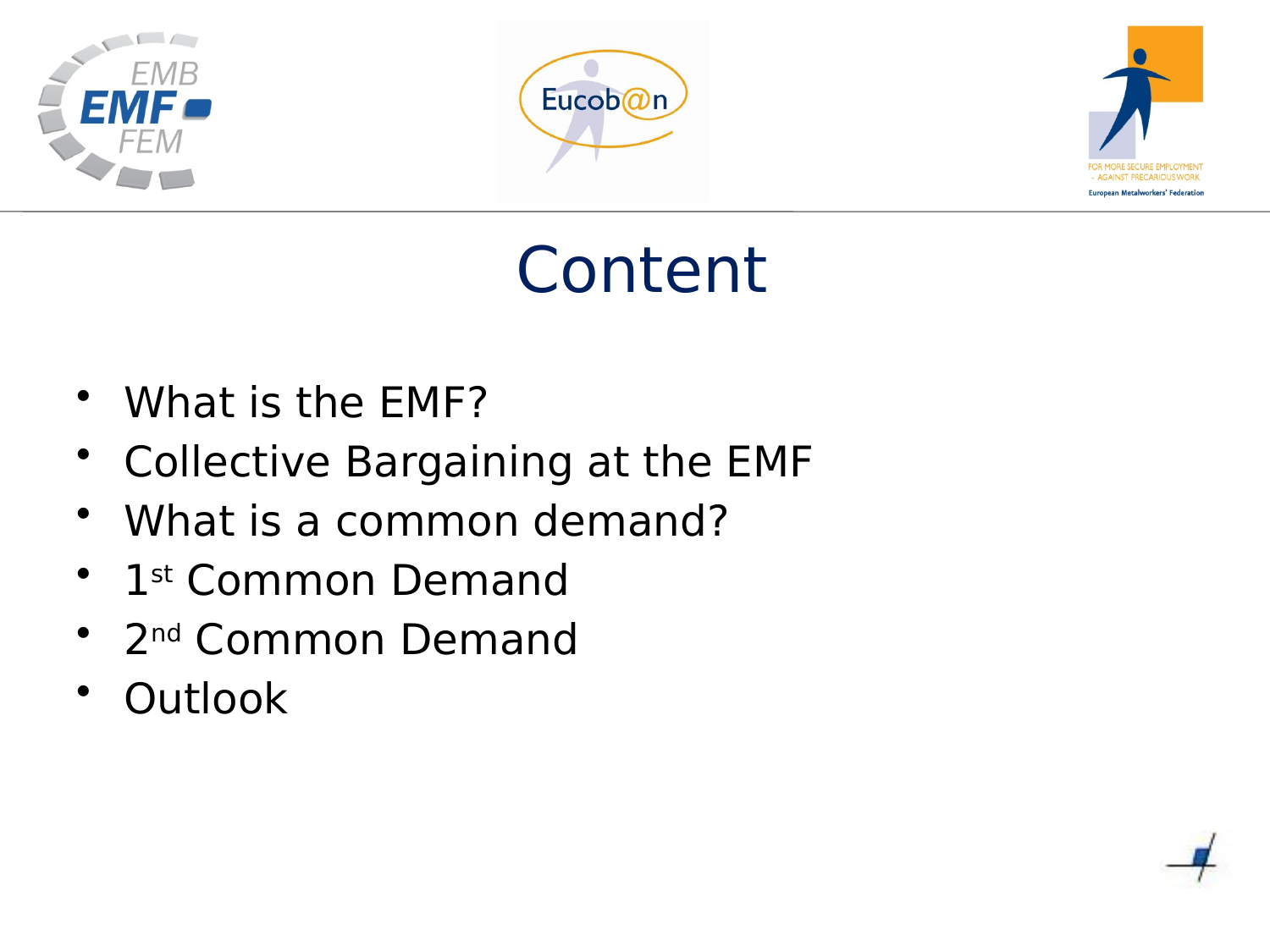

# Content
What is the EMF?
Collective Bargaining at the EMF
What is a common demand?
1st Common Demand
2nd Common Demand
Outlook